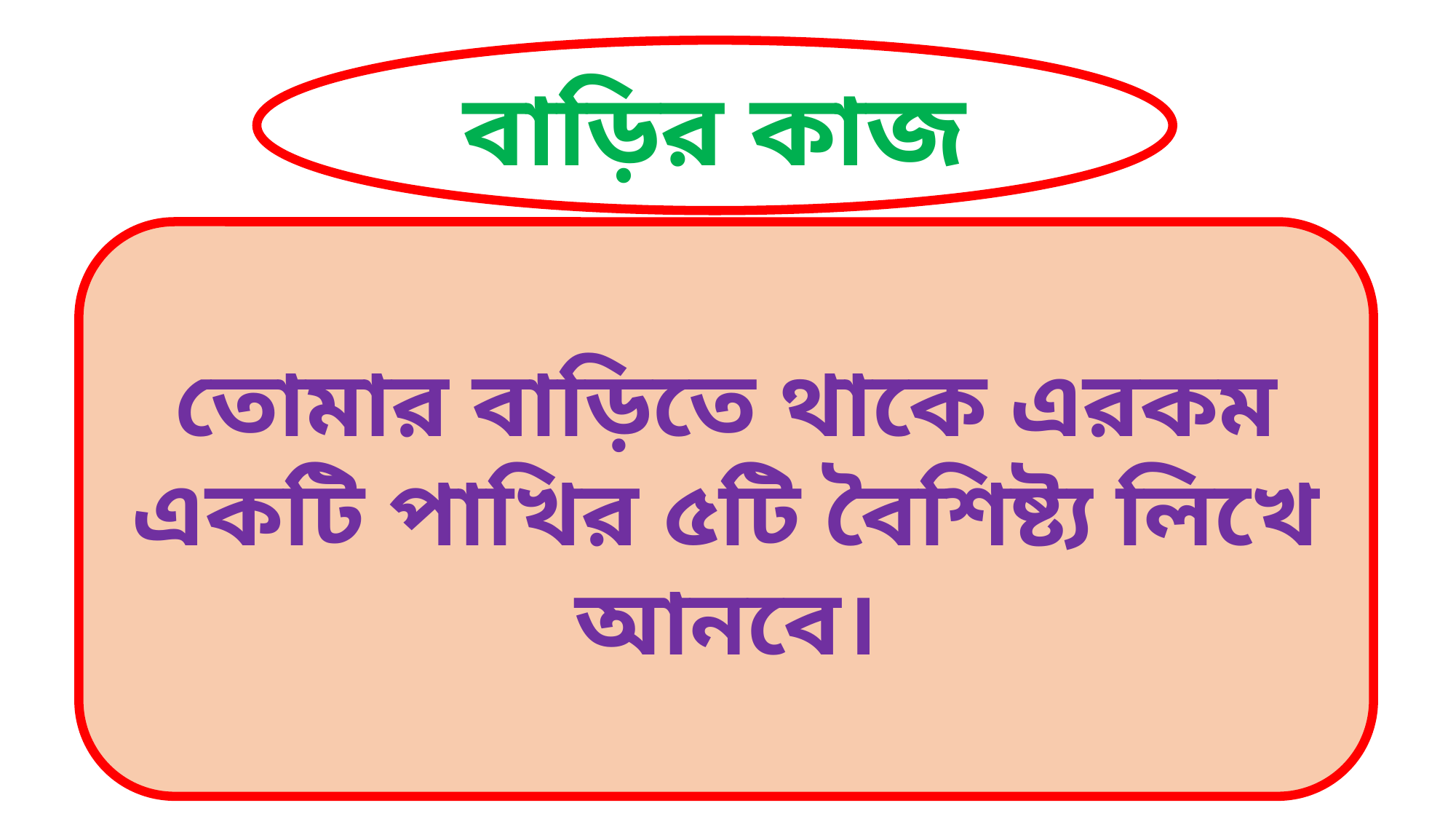

বাড়ির কাজ
তোমার বাড়িতে থাকে এরকম একটি পাখির ৫টি বৈশিষ্ট্য লিখে আনবে।